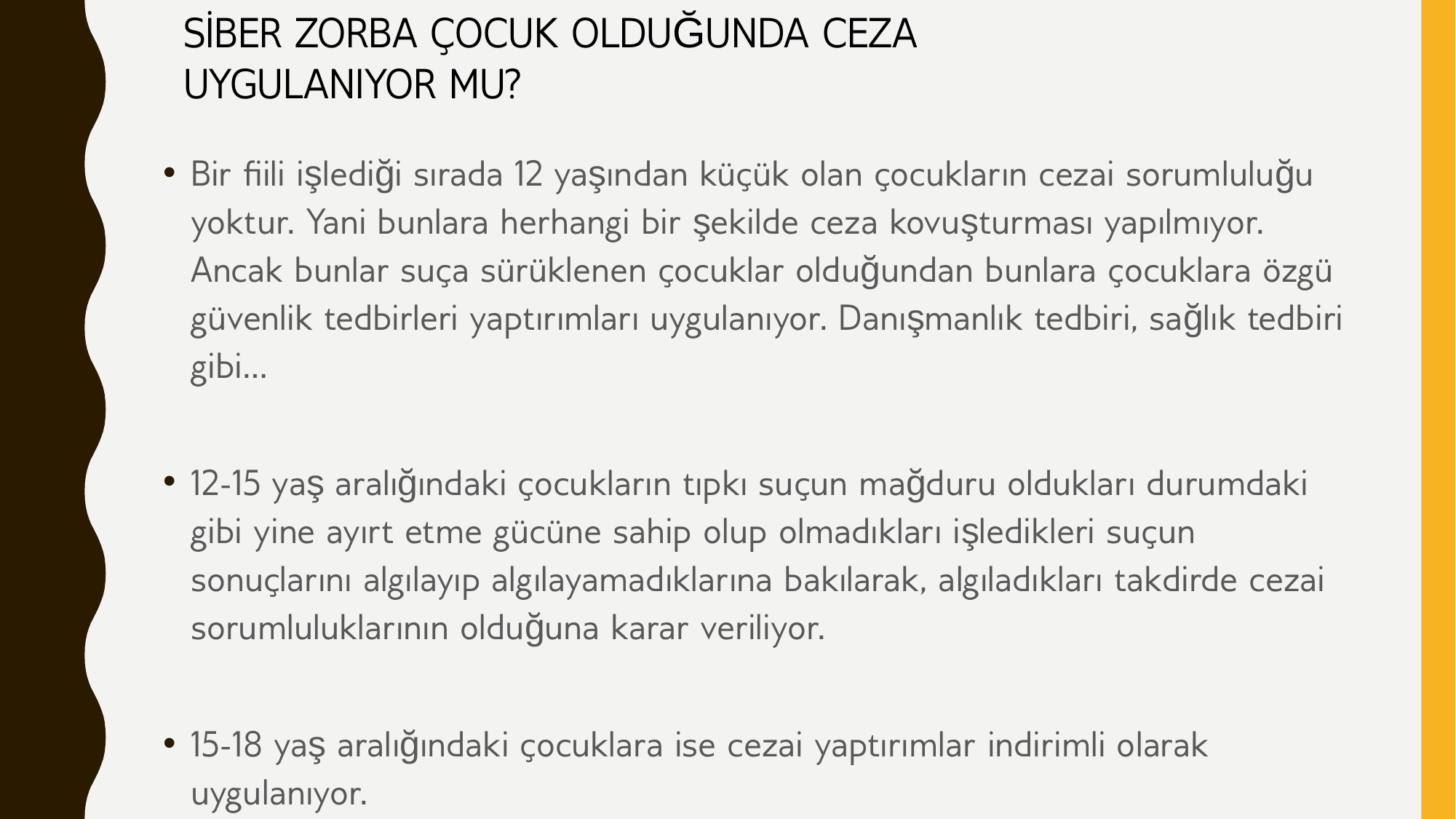

SİBER ZORBA ÇOCUK OLDUĞUNDA CEZA UYGULANIYOR MU?
Bir fiili işlediği sırada 12 yaşından küçük olan çocukların cezai sorumluluğu yoktur. Yani bunlara herhangi bir şekilde ceza kovuşturması yapılmıyor. Ancak bunlar suça sürüklenen çocuklar olduğundan bunlara çocuklara özgü güvenlik tedbirleri yaptırımları uygulanıyor. Danışmanlık tedbiri, sağlık tedbiri gibi…

12-15 yaş aralığındaki çocukların tıpkı suçun mağduru oldukları durumdaki gibi yine ayırt etme gücüne sahip olup olmadıkları işledikleri suçun sonuçlarını algılayıp algılayamadıklarına bakılarak, algıladıkları takdirde cezai sorumluluklarının olduğuna karar veriliyor.

15-18 yaş aralığındaki çocuklara ise cezai yaptırımlar indirimli olarak uygulanıyor.